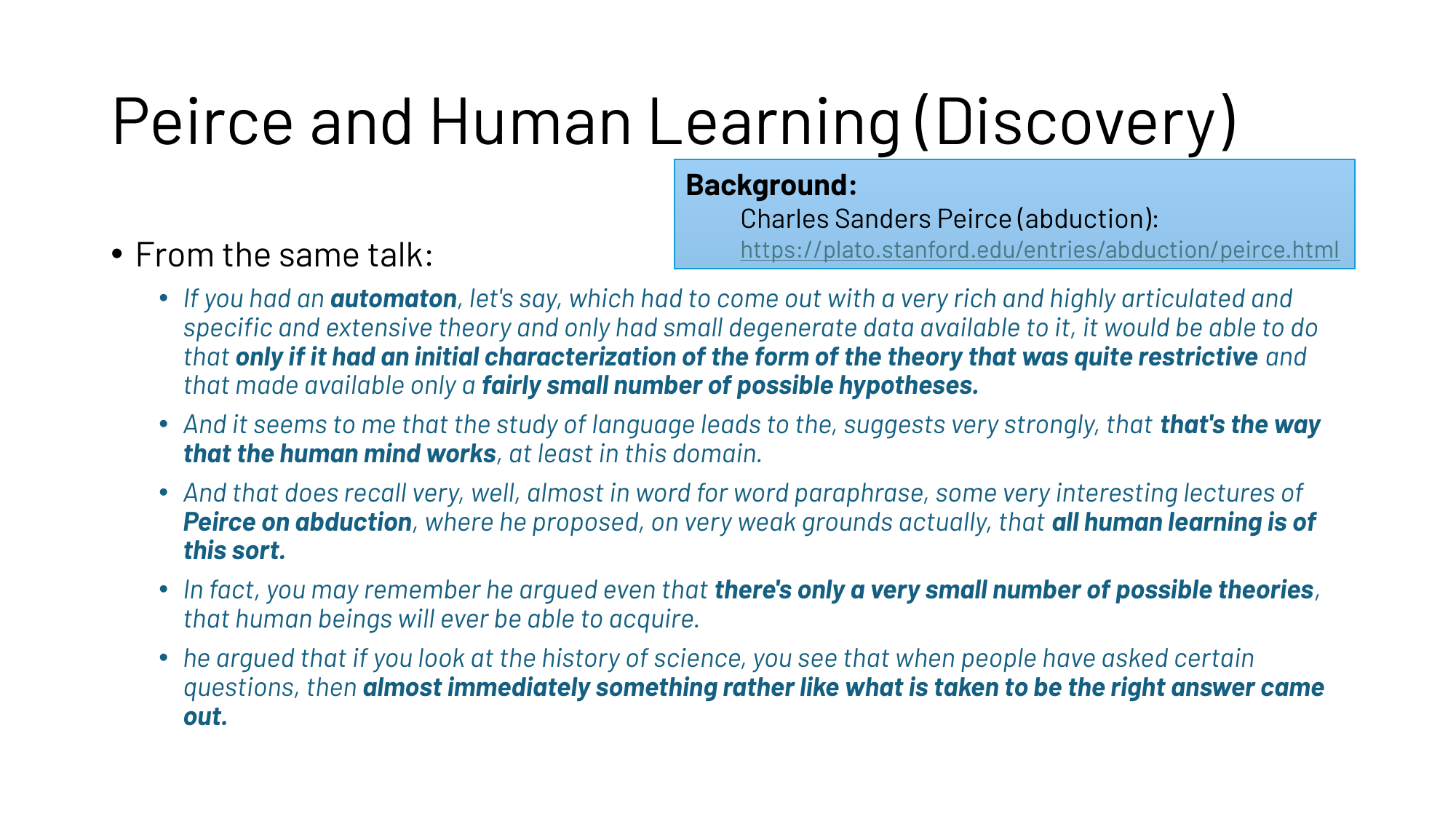

# Peirce and Human Learning (Discovery)
Background:
Charles Sanders Peirce (abduction): https://plato.stanford.edu/entries/abduction/peirce.html
From the same talk:
If you had an automaton, let's say, which had to come out with a very rich and highly articulated and specific and extensive theory and only had small degenerate data available to it, it would be able to do that only if it had an initial characterization of the form of the theory that was quite restrictive and that made available only a fairly small number of possible hypotheses.
And it seems to me that the study of language leads to the, suggests very strongly, that that's the way that the human mind works, at least in this domain.
And that does recall very, well, almost in word for word paraphrase, some very interesting lectures of Peirce on abduction, where he proposed, on very weak grounds actually, that all human learning is of this sort.
In fact, you may remember he argued even that there's only a very small number of possible theories, that human beings will ever be able to acquire.
he argued that if you look at the history of science, you see that when people have asked certain questions, then almost immediately something rather like what is taken to be the right answer came out.